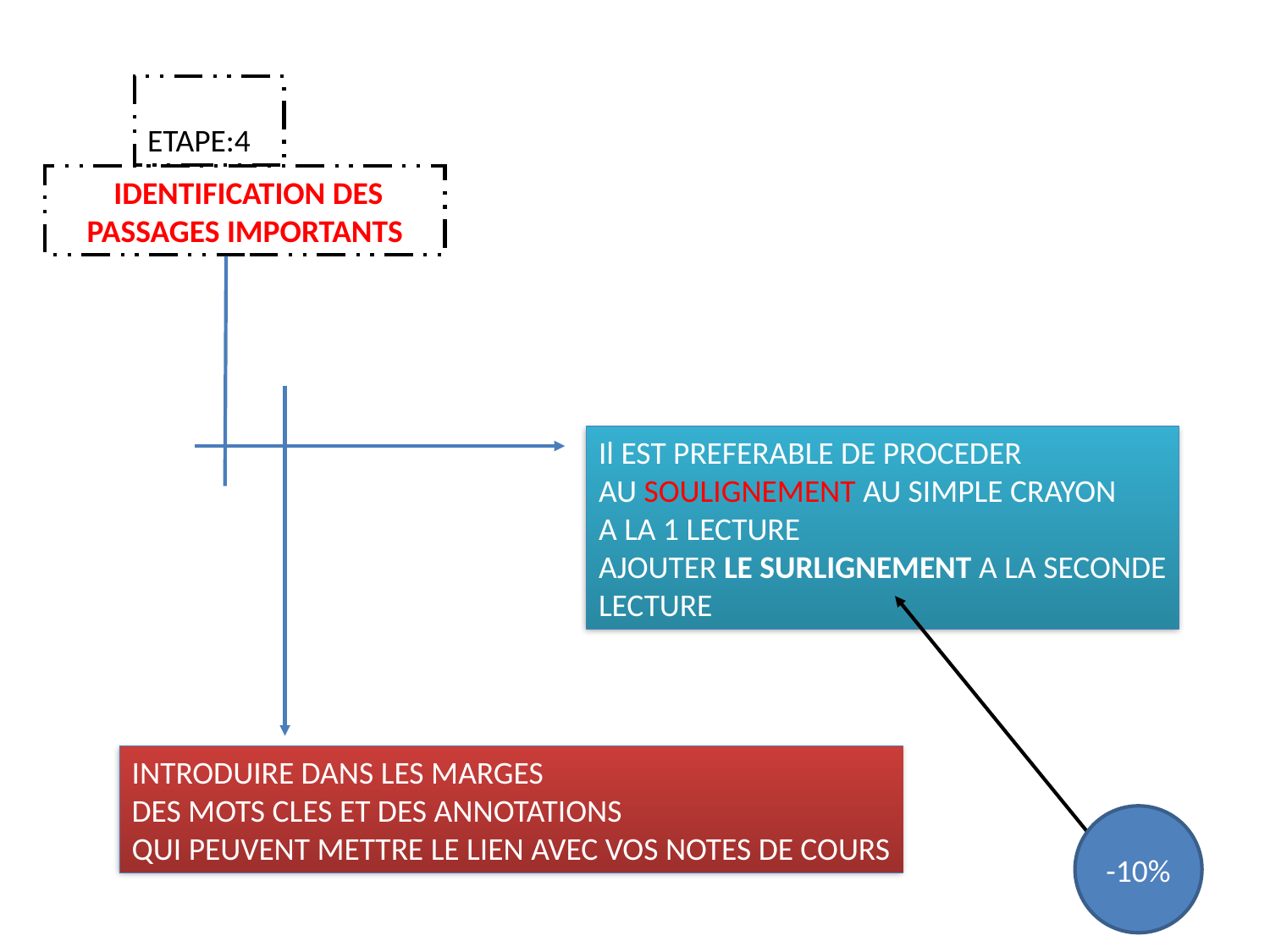

ETAPE:4
 IDENTIFICATION DES PASSAGES IMPORTANTS
Il EST PREFERABLE DE PROCEDER
AU SOULIGNEMENT AU SIMPLE CRAYON
A LA 1 LECTURE
AJOUTER LE SURLIGNEMENT A LA SECONDE
LECTURE
INTRODUIRE DANS LES MARGES
DES MOTS CLES ET DES ANNOTATIONS
QUI PEUVENT METTRE LE LIEN AVEC VOS NOTES DE COURS
-10%